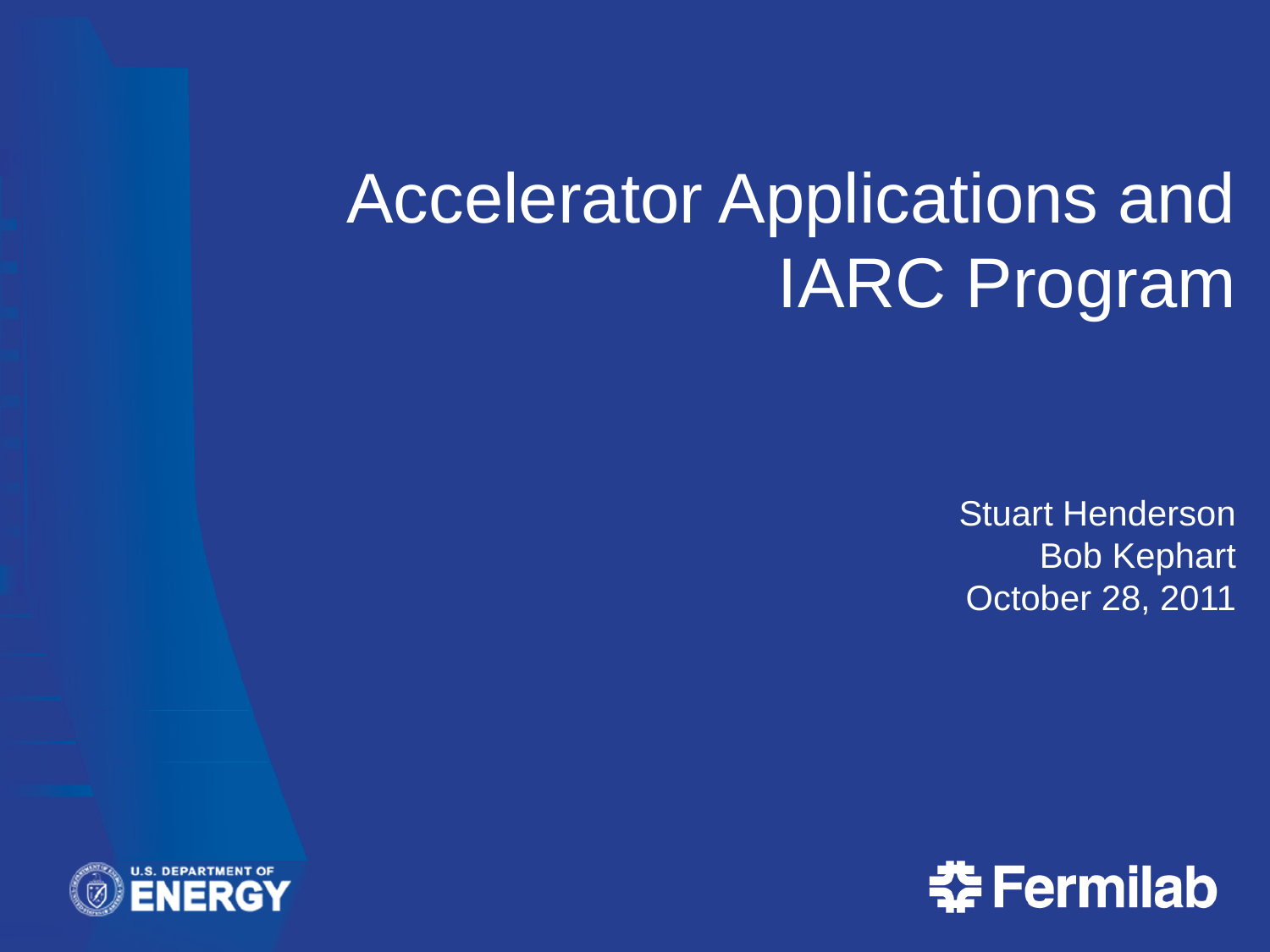

# Accelerator Applications and IARC Program Stuart Henderson Bob Kephart October 28, 2011